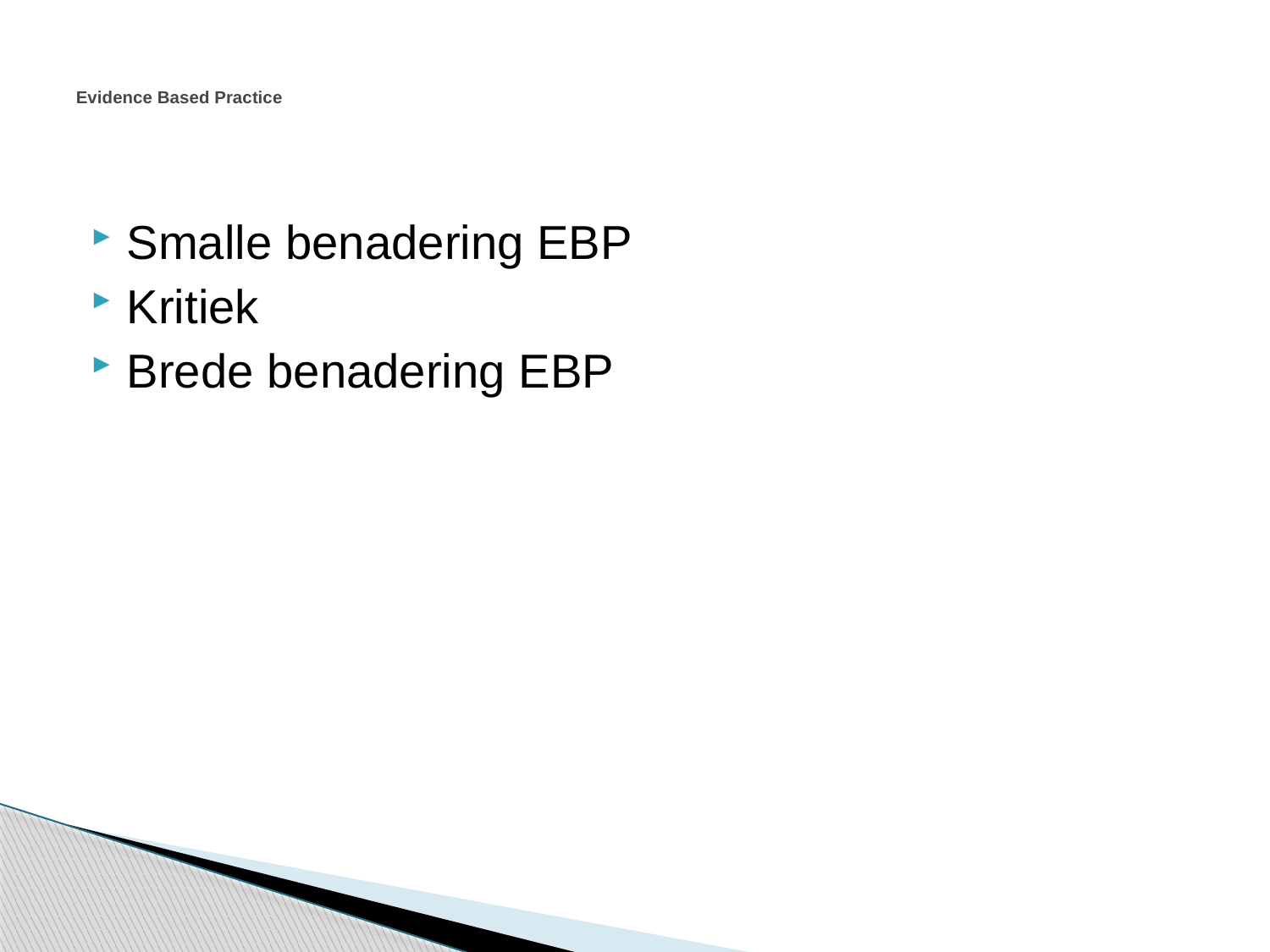

# Evidence Based Practice
Smalle benadering EBP
Kritiek
Brede benadering EBP